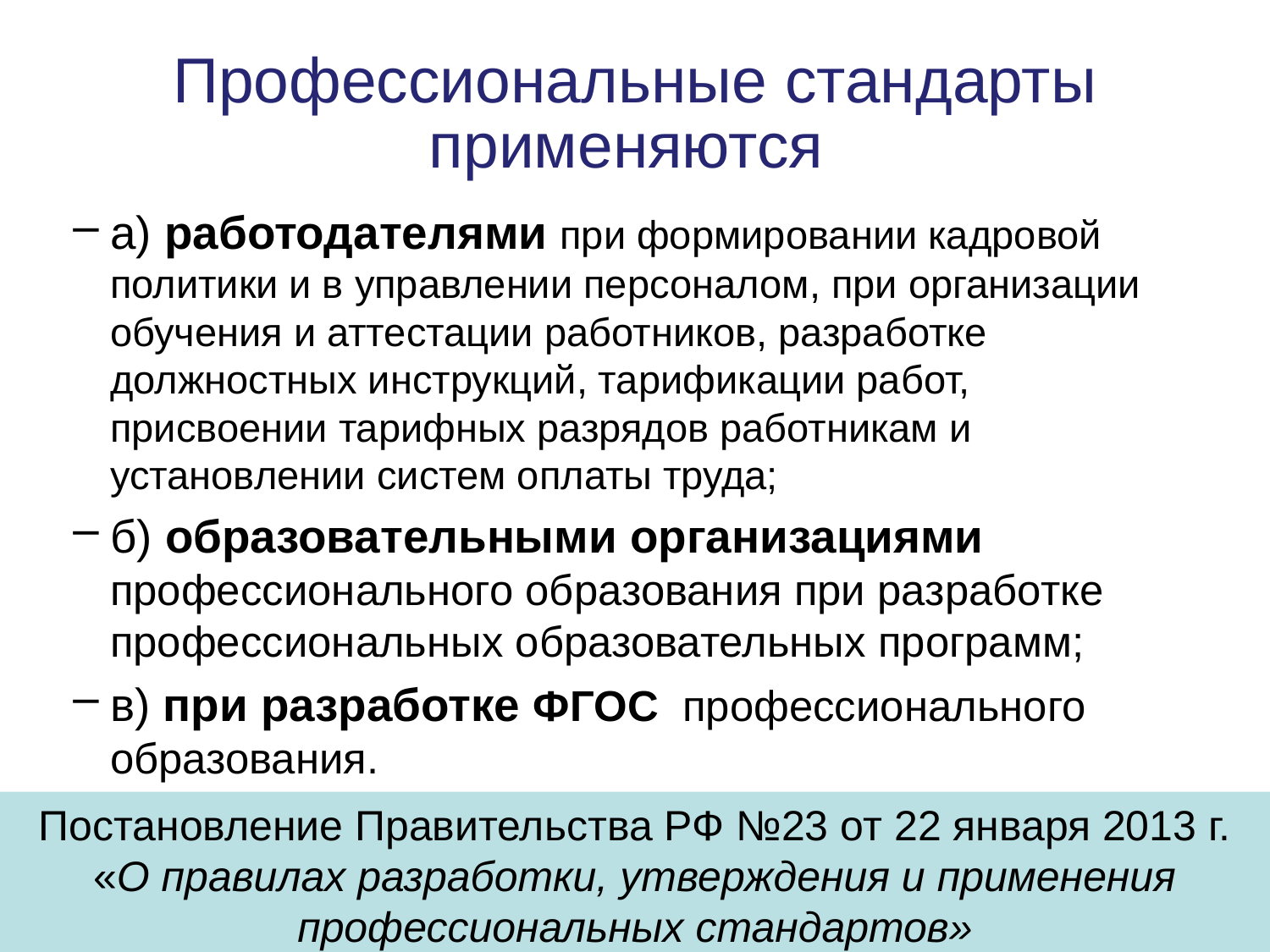

# Профессиональные стандарты применяются
а) работодателями при формировании кадровой политики и в управлении персоналом, при организации обучения и аттестации работников, разработке должностных инструкций, тарификации работ, присвоении тарифных разрядов работникам и установлении систем оплаты труда;
б) образовательными организациями профессионального образования при разработке профессиональных образовательных программ;
в) при разработке ФГОС  профессионального образования.
Постановление Правительства РФ №23 от 22 января 2013 г. «О правилах разработки, утверждения и применения профессиональных стандартов»